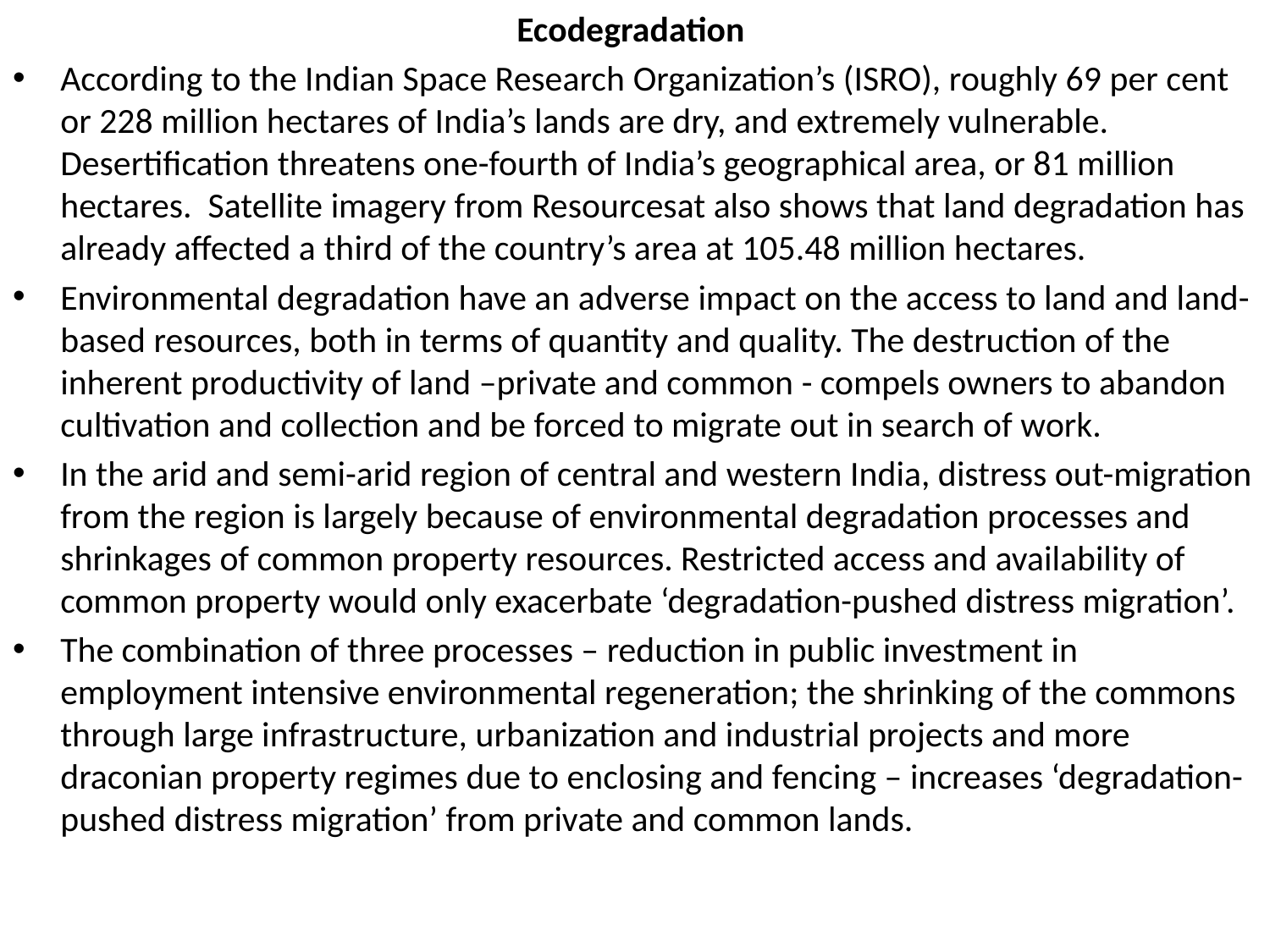

Ecodegradation
According to the Indian Space Research Organization’s (ISRO), roughly 69 per cent or 228 million hectares of India’s lands are dry, and extremely vulnerable. Desertification threatens one-fourth of India’s geographical area, or 81 million hectares.  Satellite imagery from Resourcesat also shows that land degradation has already affected a third of the country’s area at 105.48 million hectares.
Environmental degradation have an adverse impact on the access to land and land-based resources, both in terms of quantity and quality. The destruction of the inherent productivity of land –private and common - compels owners to abandon cultivation and collection and be forced to migrate out in search of work.
In the arid and semi-arid region of central and western India, distress out-migration from the region is largely because of environmental degradation processes and shrinkages of common property resources. Restricted access and availability of common property would only exacerbate ‘degradation-pushed distress migration’.
The combination of three processes – reduction in public investment in employment intensive environmental regeneration; the shrinking of the commons through large infrastructure, urbanization and industrial projects and more draconian property regimes due to enclosing and fencing – increases ‘degradation-pushed distress migration’ from private and common lands.